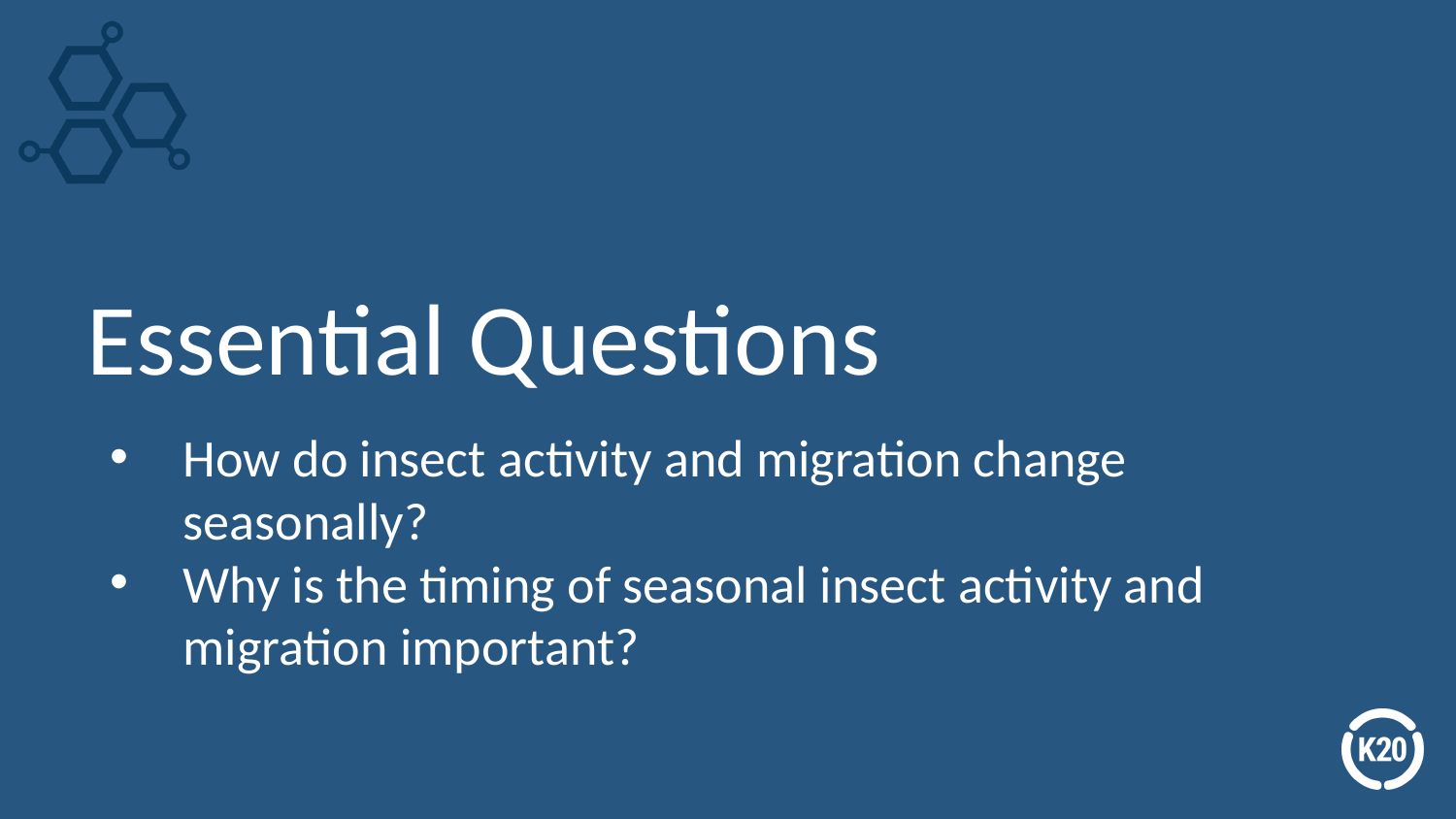

# Essential Questions
How do insect activity and migration change seasonally?
Why is the timing of seasonal insect activity and migration important?